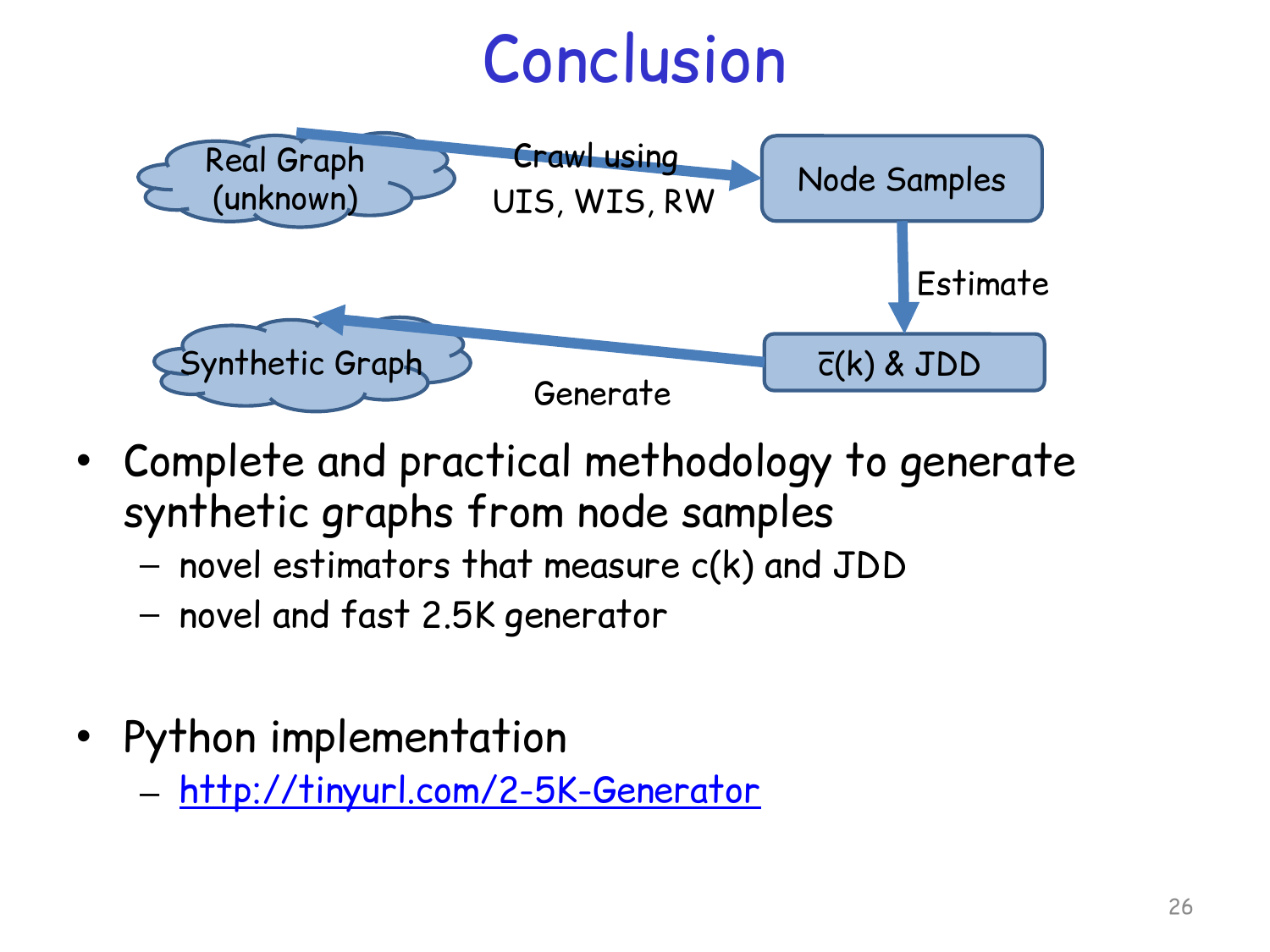

# Conclusion
Crawl using
Real Graph
(unknown)
Node Samples
UIS, WIS, RW
Estimate
Synthetic Graph
c(k) & JDD
Generate

Complete and practical methodology to generate synthetic graphs from node samples
novel estimators that measure c(k) and JDD
novel and fast 2.5K generator

Python implementation
http://tinyurl.com/2-5K-Generator

26